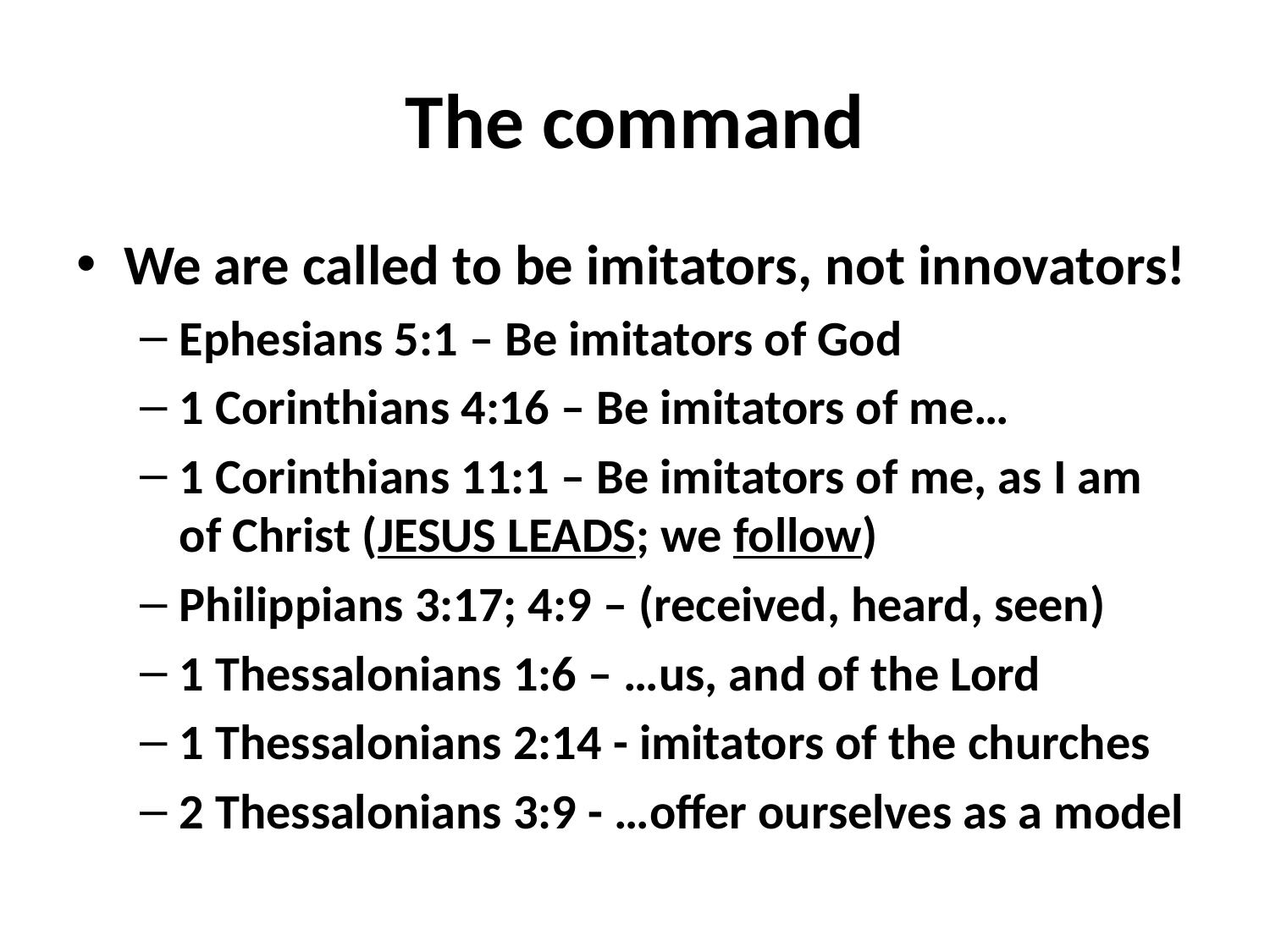

# The command
We are called to be imitators, not innovators!
Ephesians 5:1 – Be imitators of God
1 Corinthians 4:16 – Be imitators of me…
1 Corinthians 11:1 – Be imitators of me, as I am of Christ (JESUS LEADS; we follow)
Philippians 3:17; 4:9 – (received, heard, seen)
1 Thessalonians 1:6 – …us, and of the Lord
1 Thessalonians 2:14 - imitators of the churches
2 Thessalonians 3:9 - …offer ourselves as a model